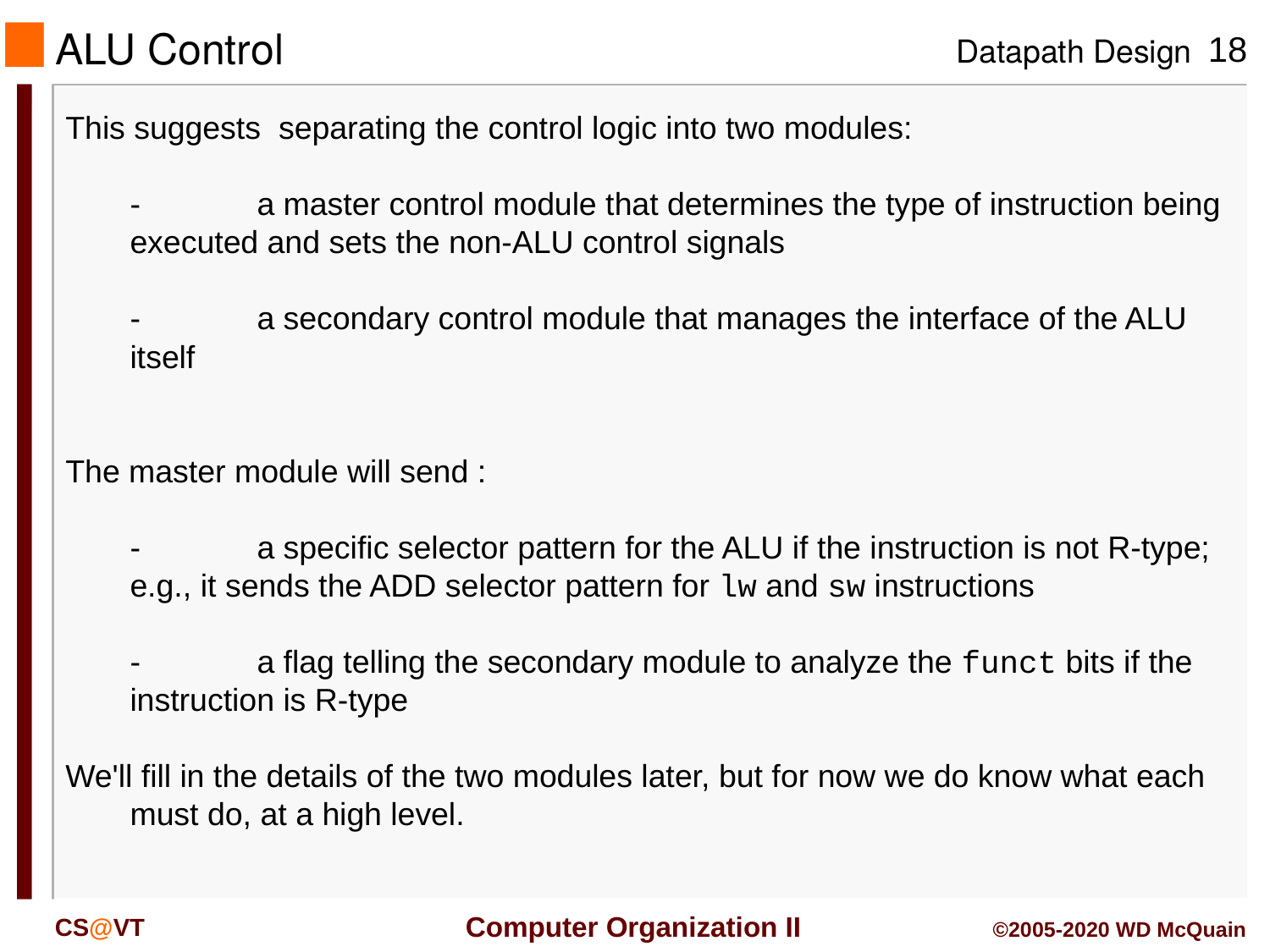

# ALU Control
This suggests  separating the control logic into two modules:

	-	a master control module that determines the type of instruction being executed and sets the non-ALU control signals

	-	a secondary control module that manages the interface of the ALU itself

The master module will send :

	-	a specific selector pattern for the ALU if the instruction is not R-type; e.g., it sends the ADD selector pattern for lw and sw instructions

	-	a flag telling the secondary module to analyze the funct bits if the instruction is R-type

We'll fill in the details of the two modules later, but for now we do know what each must do, at a high level.